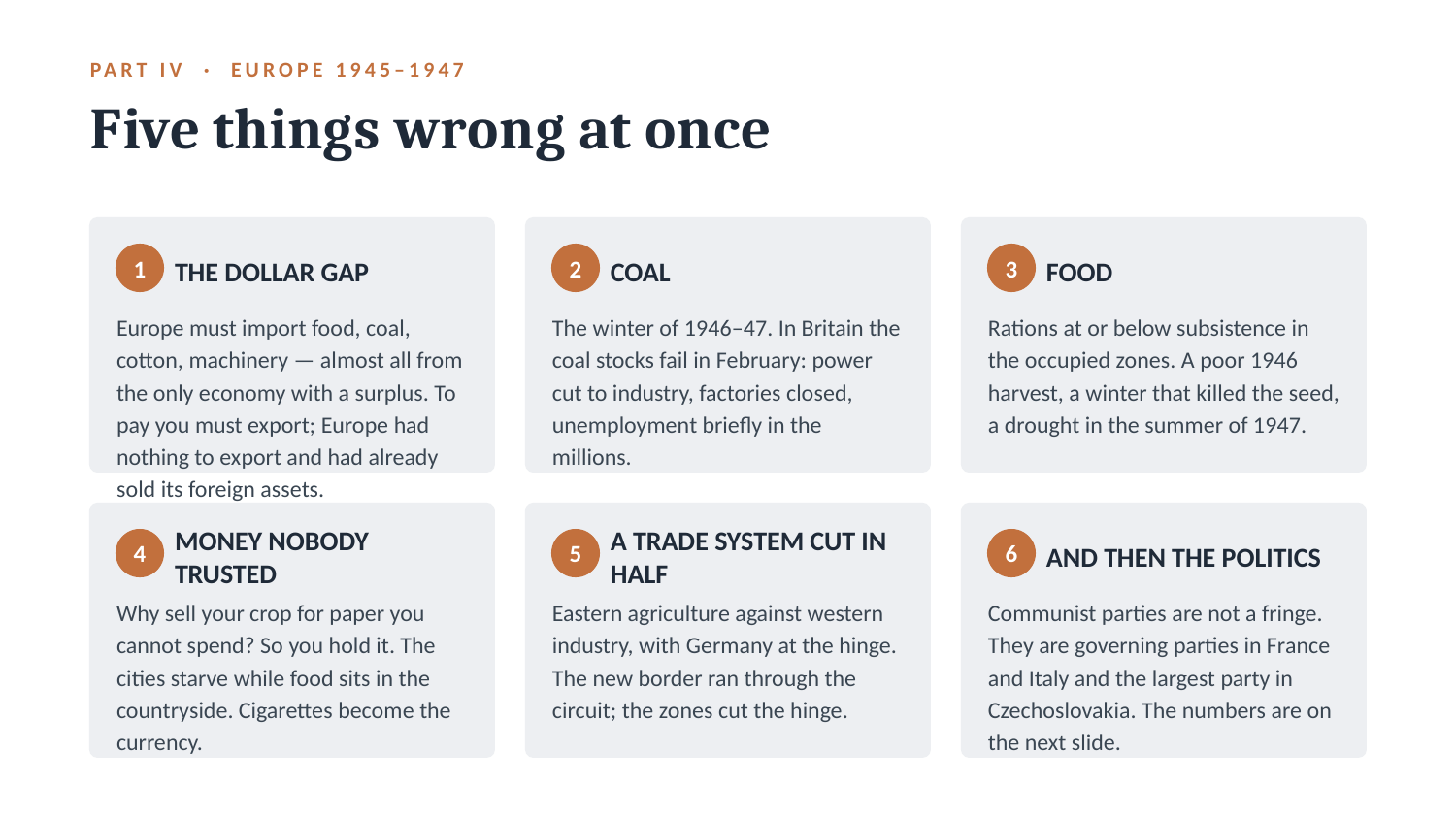

PART IV  ·  EUROPE 1945–1947
Five things wrong at once

THE DOLLAR GAP
COAL
FOOD

1

2

3
Europe must import food, coal, cotton, machinery — almost all from the only economy with a surplus. To pay you must export; Europe had nothing to export and had already sold its foreign assets.
The winter of 1946–47. In Britain the coal stocks fail in February: power cut to industry, factories closed, unemployment briefly in the millions.
Rations at or below subsistence in the occupied zones. A poor 1946 harvest, a winter that killed the seed, a drought in the summer of 1947.

MONEY NOBODY TRUSTED
A TRADE SYSTEM CUT IN HALF
AND THEN THE POLITICS

4

5

6
Why sell your crop for paper you cannot spend? So you hold it. The cities starve while food sits in the countryside. Cigarettes become the currency.
Eastern agriculture against western industry, with Germany at the hinge. The new border ran through the circuit; the zones cut the hinge.
Communist parties are not a fringe. They are governing parties in France and Italy and the largest party in Czechoslovakia. The numbers are on the next slide.